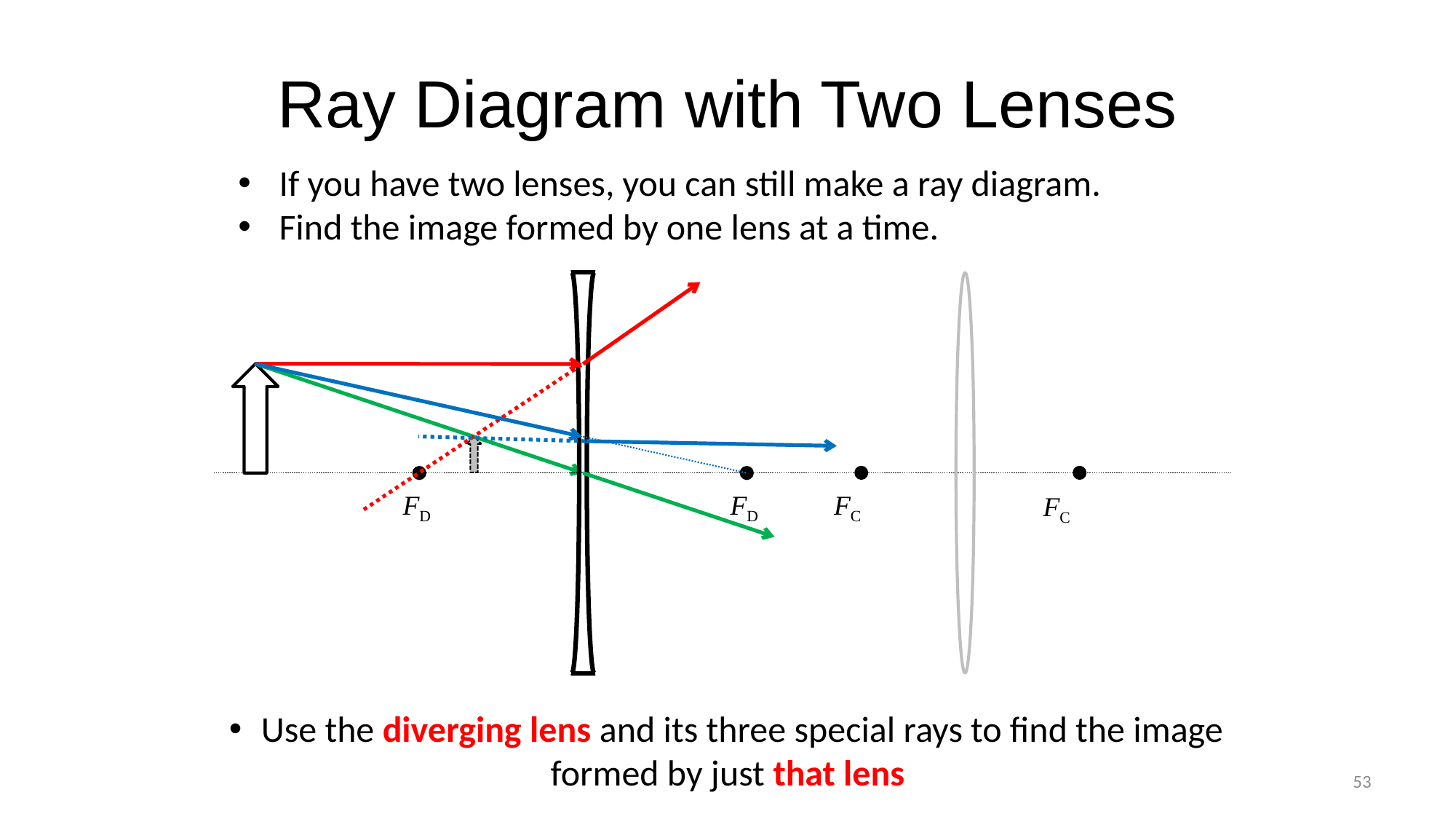

# Ray Diagram with Two Lenses
If you have two lenses, you can still make a ray diagram.
Find the image formed by one lens at a time.

FD
FD
FC
FC
  Use the diverging lens and its three special rays to find the image formed by just that lens
53